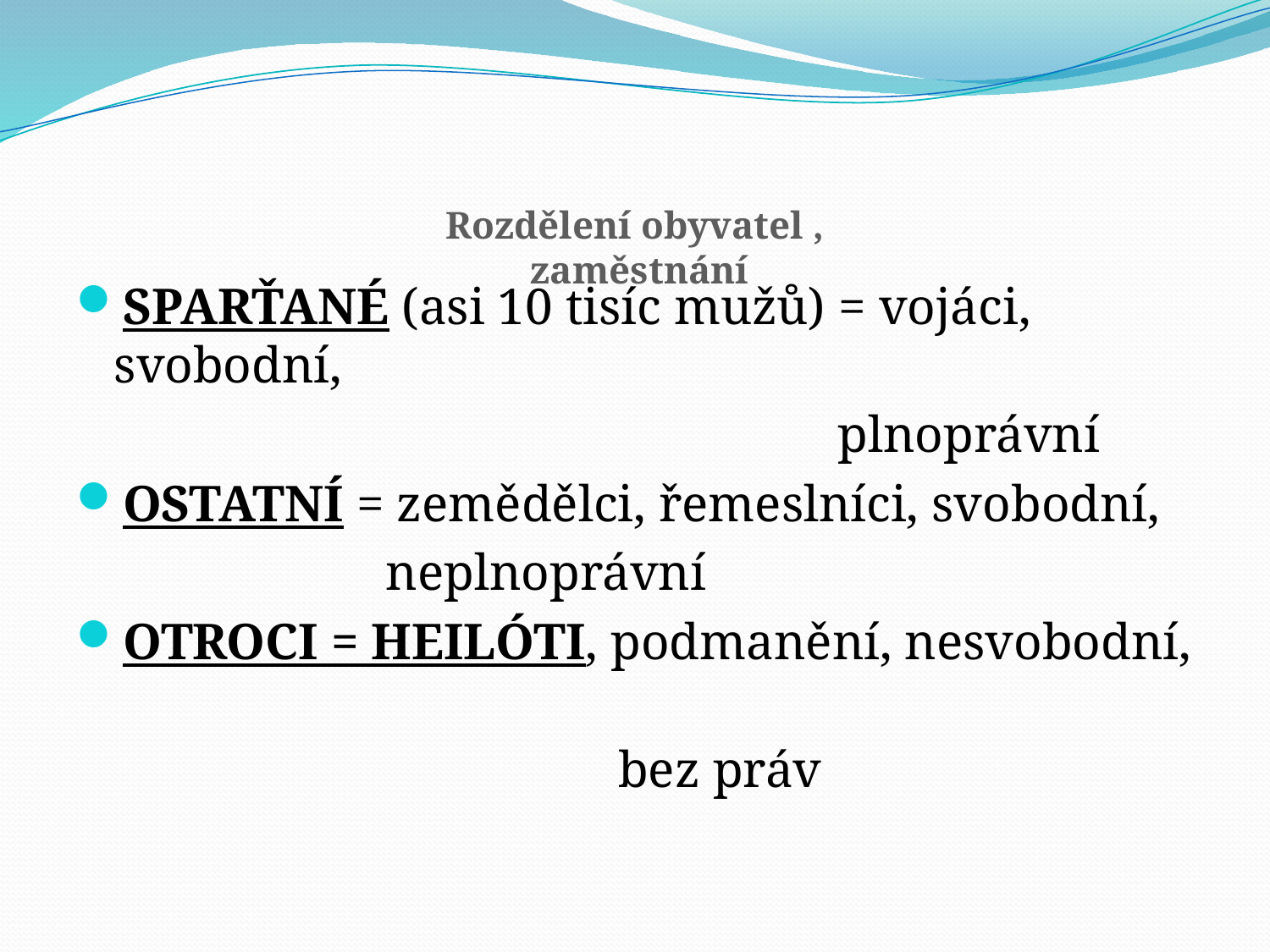

# Rozdělení obyvatel , zaměstnání
SPARŤANÉ (asi 10 tisíc mužů) = vojáci, svobodní,
                                                           plnoprávní
OSTATNÍ = zemědělci, řemeslníci, svobodní,
                        neplnoprávní
OTROCI = HEILÓTI, podmanění, nesvobodní,
                                          bez práv